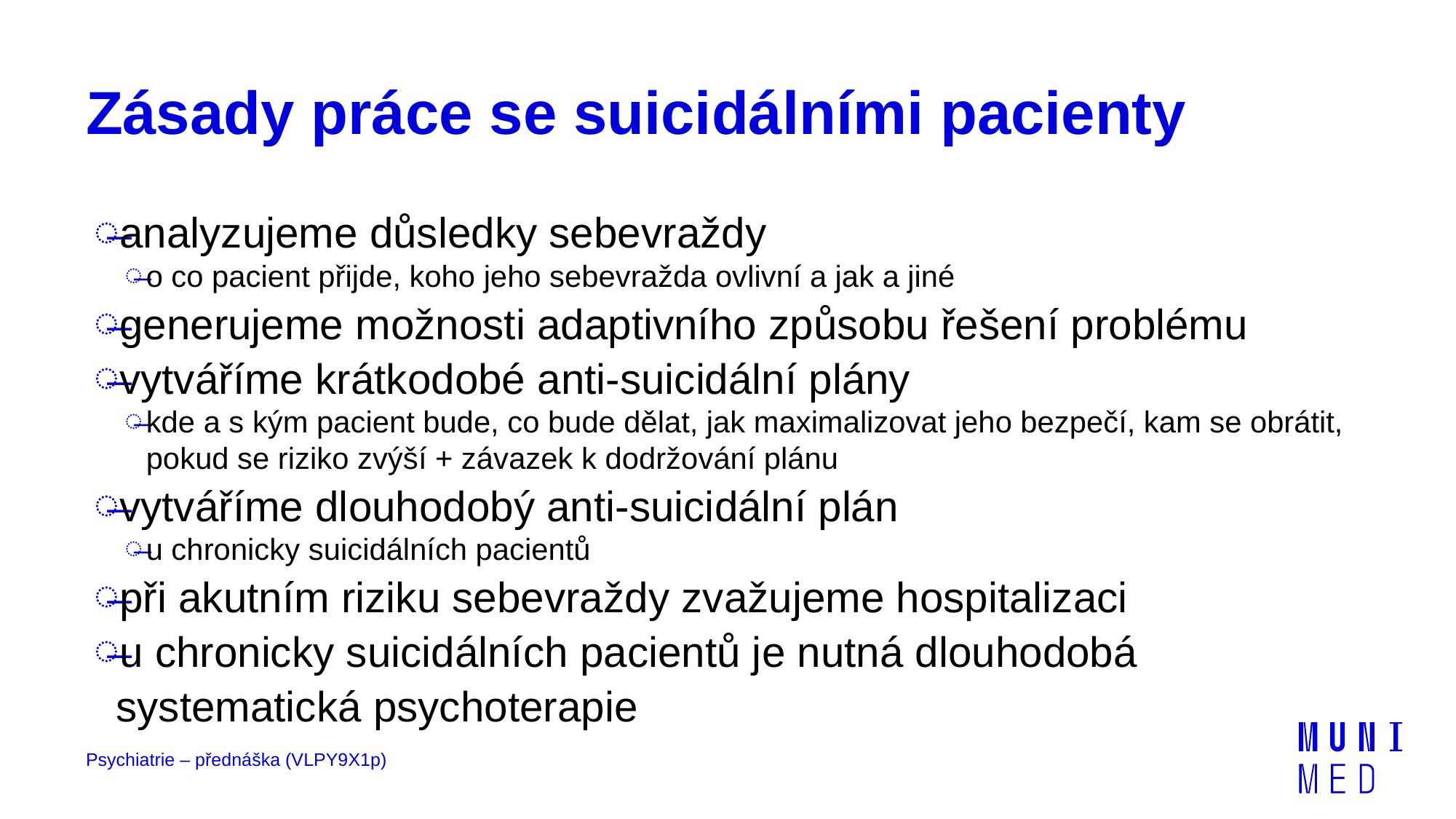

# Zásady práce se suicidálními pacienty
analyzujeme důsledky sebevraždy
o co pacient přijde, koho jeho sebevražda ovlivní a jak a jiné
generujeme možnosti adaptivního způsobu řešení problému
vytváříme krátkodobé anti-suicidální plány
kde a s kým pacient bude, co bude dělat, jak maximalizovat jeho bezpečí, kam se obrátit, pokud se riziko zvýší + závazek k dodržování plánu
vytváříme dlouhodobý anti-suicidální plán
u chronicky suicidálních pacientů
při akutním riziku sebevraždy zvažujeme hospitalizaci
u chronicky suicidálních pacientů je nutná dlouhodobá systematická psychoterapie
Psychiatrie – přednáška (VLPY9X1p)